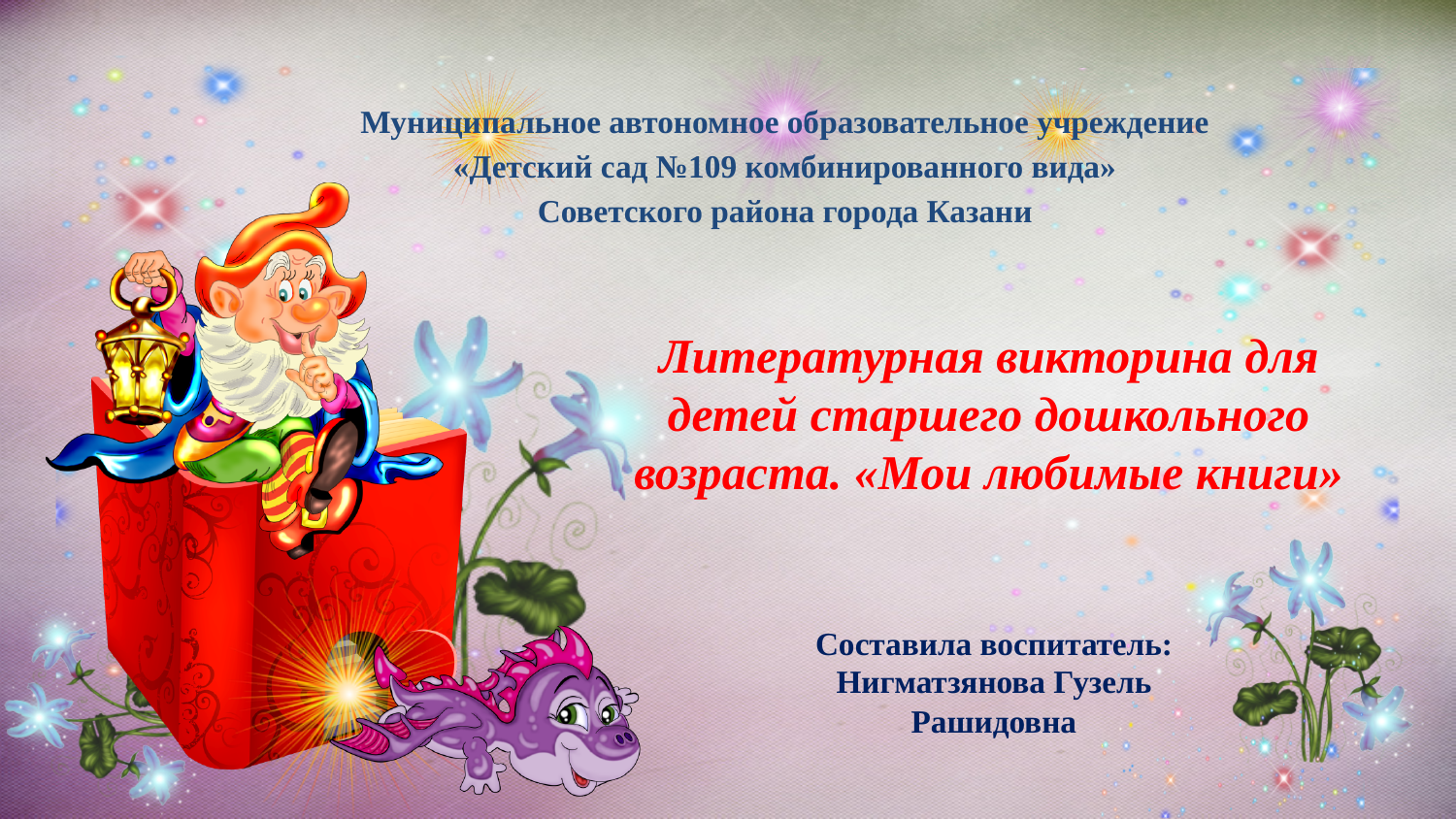

Муниципальное автономное образовательное учреждение
«Детский сад №109 комбинированного вида»
Советского района города Казани
Литературная викторина для детей старшего дошкольного возраста. «Мои любимые книги»
Составила воспитатель:
Нигматзянова Гузель Рашидовна